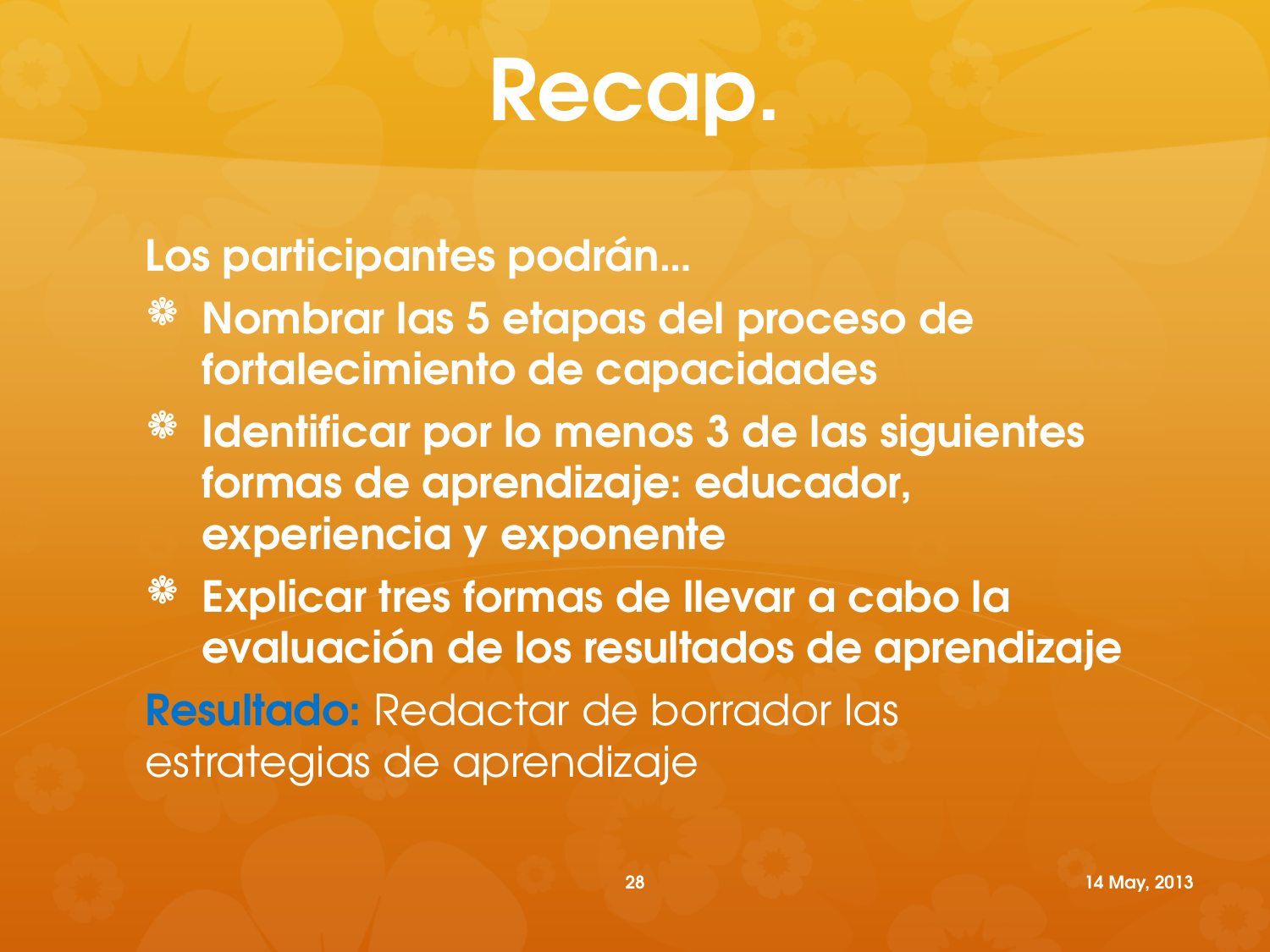

# Recap.
Los participantes podrán…
Nombrar las 5 etapas del proceso de fortalecimiento de capacidades
Identificar por lo menos 3 de las siguientes formas de aprendizaje: educador, experiencia y exponente
Explicar tres formas de llevar a cabo la evaluación de los resultados de aprendizaje
Resultado: Redactar de borrador las estrategias de aprendizaje

28
14 May, 2013